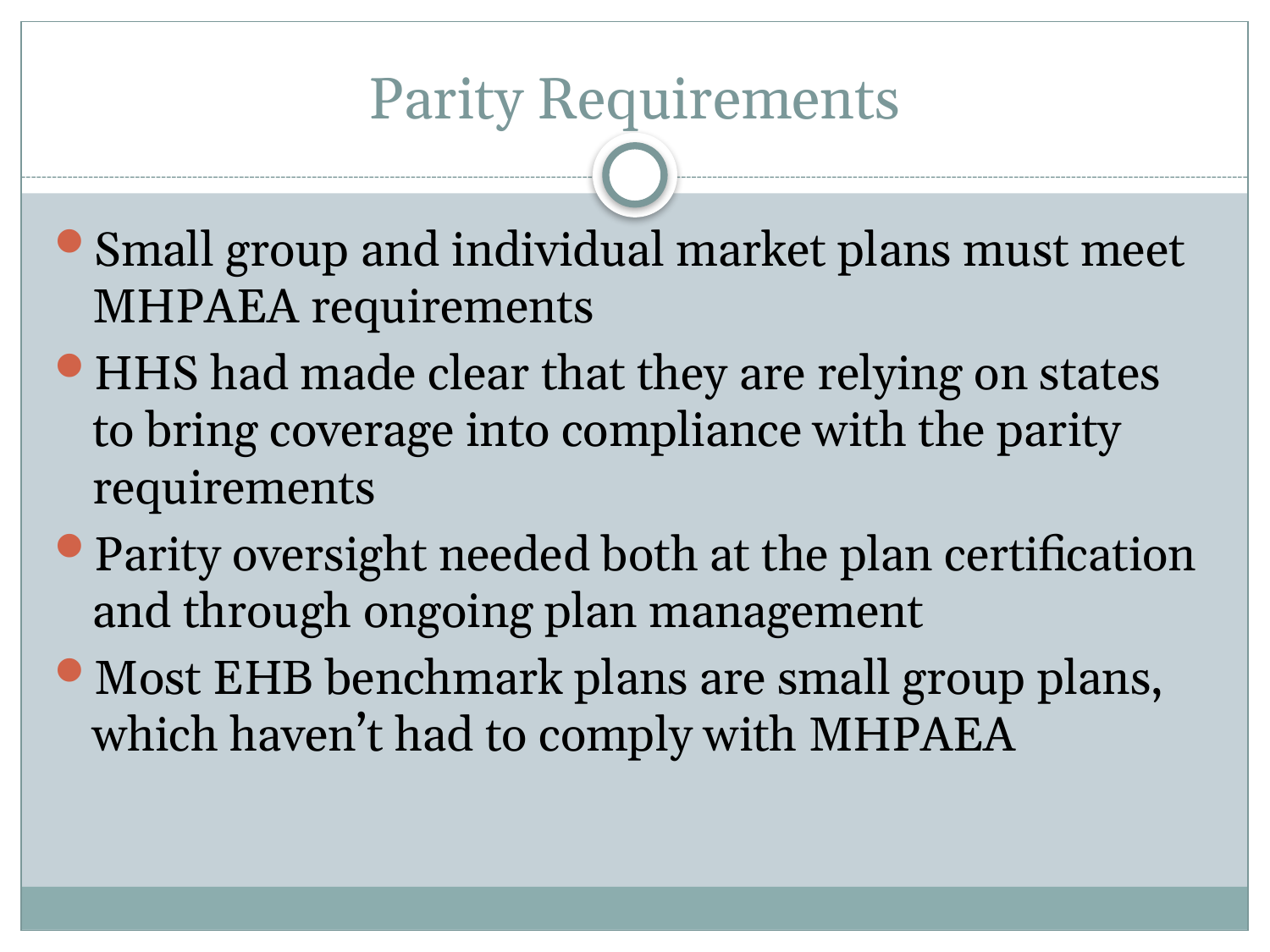

# Parity Requirements
Small group and individual market plans must meet MHPAEA requirements
HHS had made clear that they are relying on states to bring coverage into compliance with the parity requirements
Parity oversight needed both at the plan certification and through ongoing plan management
Most EHB benchmark plans are small group plans, which haven’t had to comply with MHPAEA